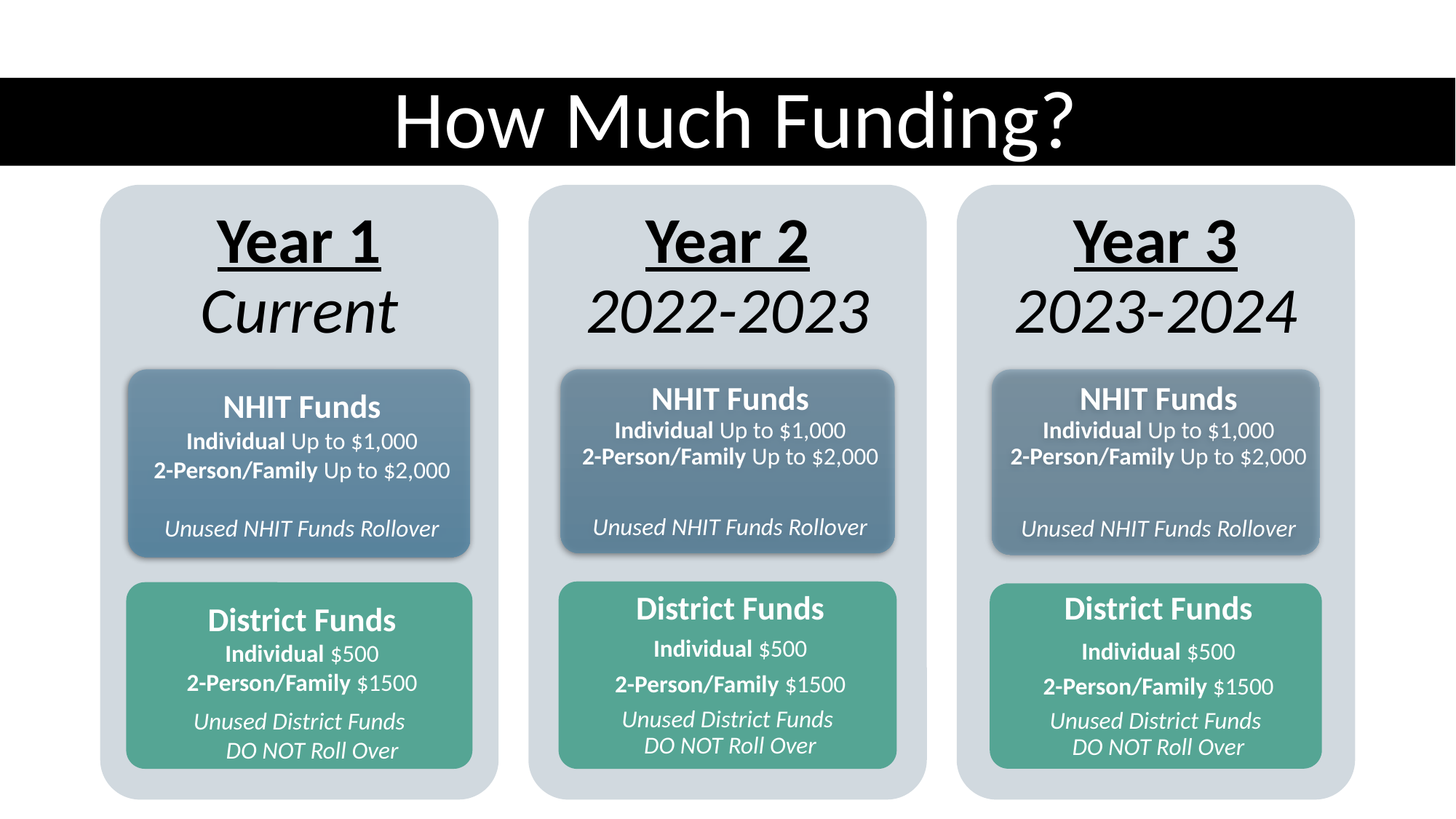

# How Much Funding?

Year 1
Current
NHIT Funds
Individual Up to $1,000
2-Person/Family Up to $2,000

Unused NHIT Funds Rollover
District Funds
Individual $500
2-Person/Family $1500
Unused District Funds
DO NOT Roll Over
Year 2
2022-2023
NHIT Funds
Individual Up to $1,000
2-Person/Family Up to $2,000

Unused NHIT Funds Rollover
District Funds
Individual $500
2-Person/Family $1500
Unused District Funds
DO NOT Roll Over
Year 3
2023-2024
NHIT Funds
Individual Up to $1,000
2-Person/Family Up to $2,000

Unused NHIT Funds Rollover
District Funds
Individual $500
2-Person/Family $1500
Unused District Funds
DO NOT Roll Over
SAU 9 - Jackson